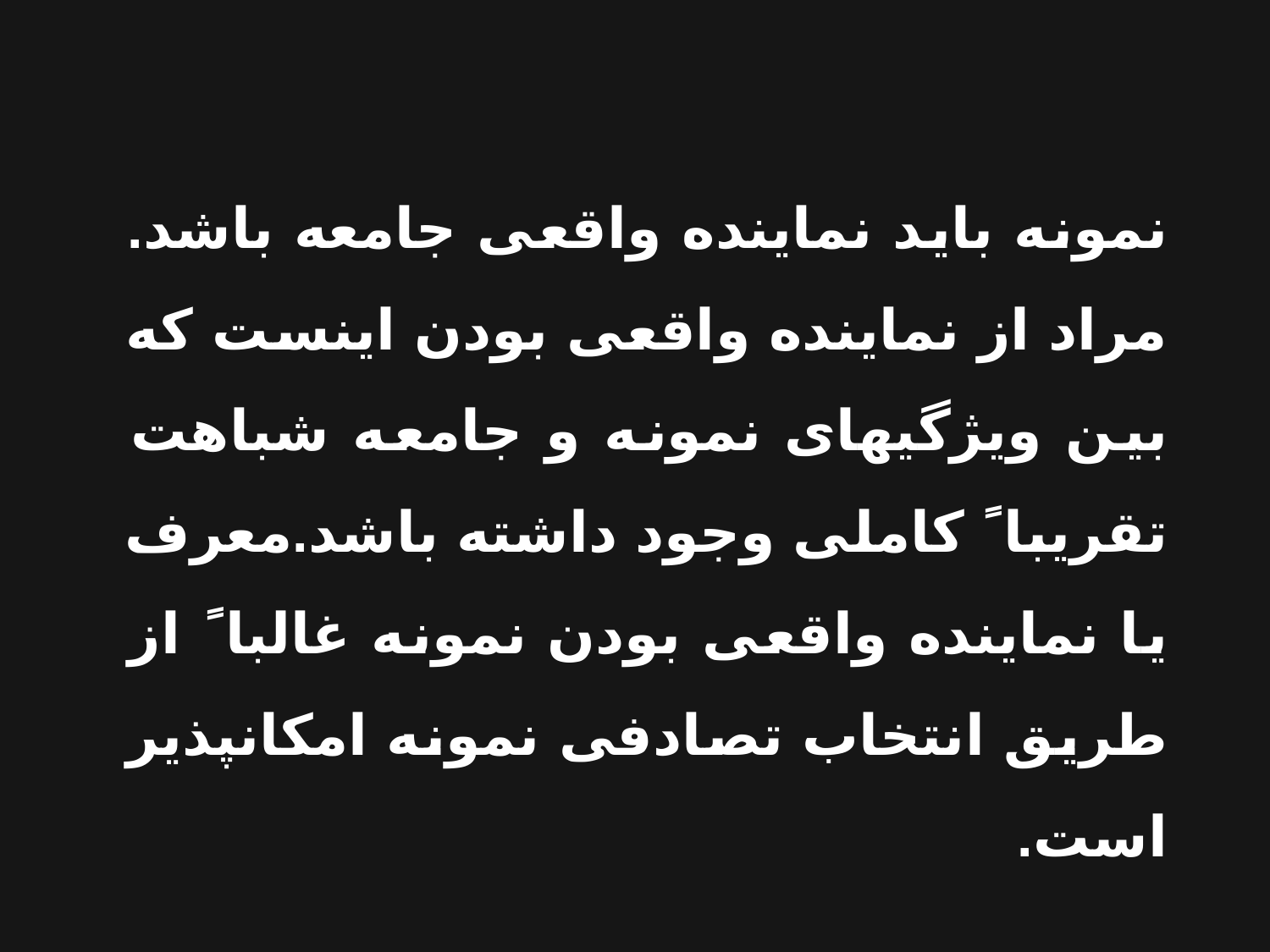

نمونه باید نماینده واقعی جامعه باشد. مراد از نماینده واقعی بودن اینست که بین ویژگیهای نمونه و جامعه شباهت تقریبا ً کاملی وجود داشته باشد.معرف یا نماینده واقعی بودن نمونه غالبا ً از طریق انتخاب تصادفی نمونه امکانپذیر است.